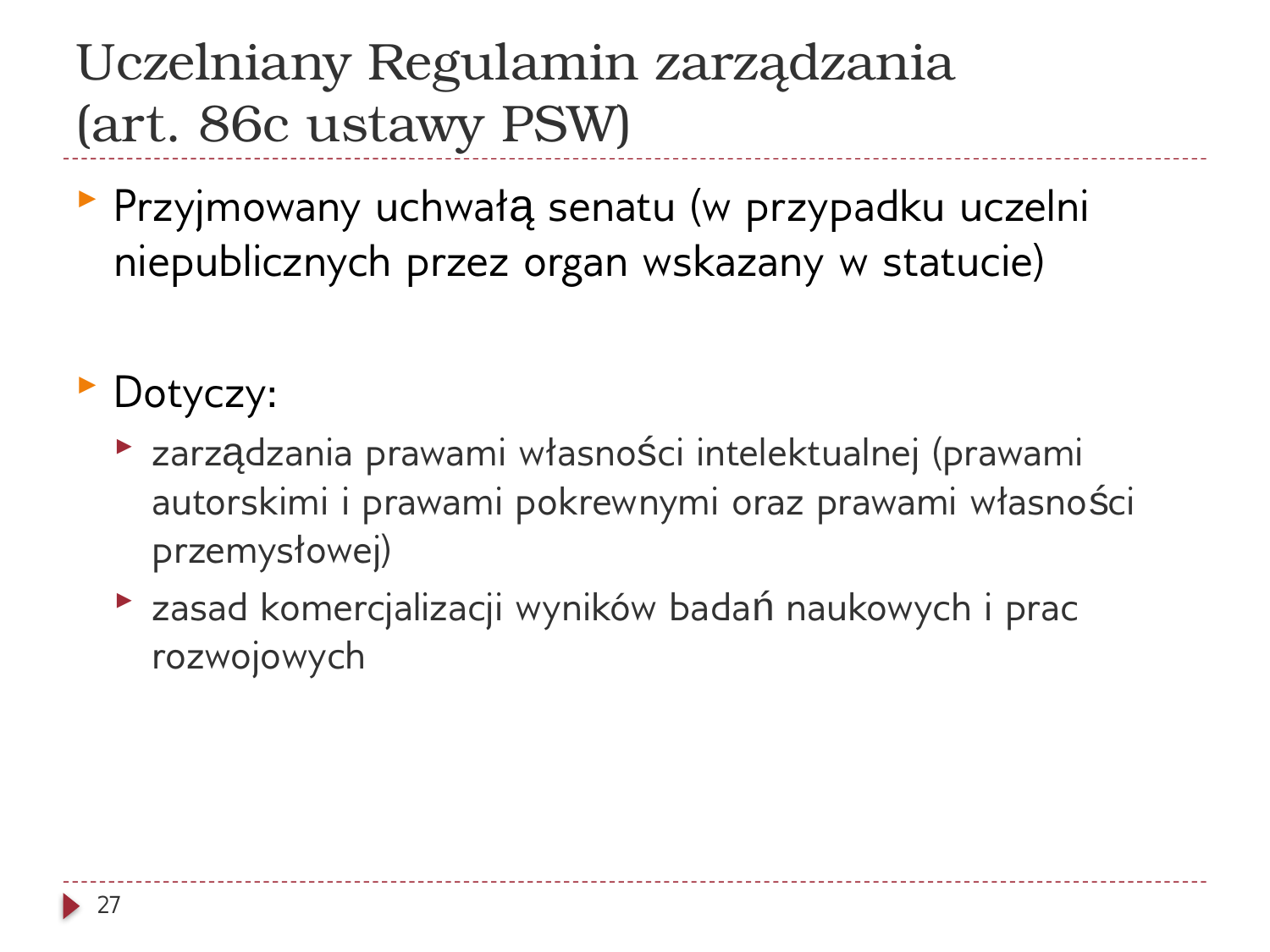

# Uczelniany Regulamin zarządzania (art. 86c ustawy PSW)
Przyjmowany uchwałą senatu (w przypadku uczelni niepublicznych przez organ wskazany w statucie)

Dotyczy:
zarządzania prawami własności intelektualnej (prawami autorskimi i prawami pokrewnymi oraz prawami własności przemysłowej)
zasad komercjalizacji wyników badań naukowych i prac rozwojowych

27